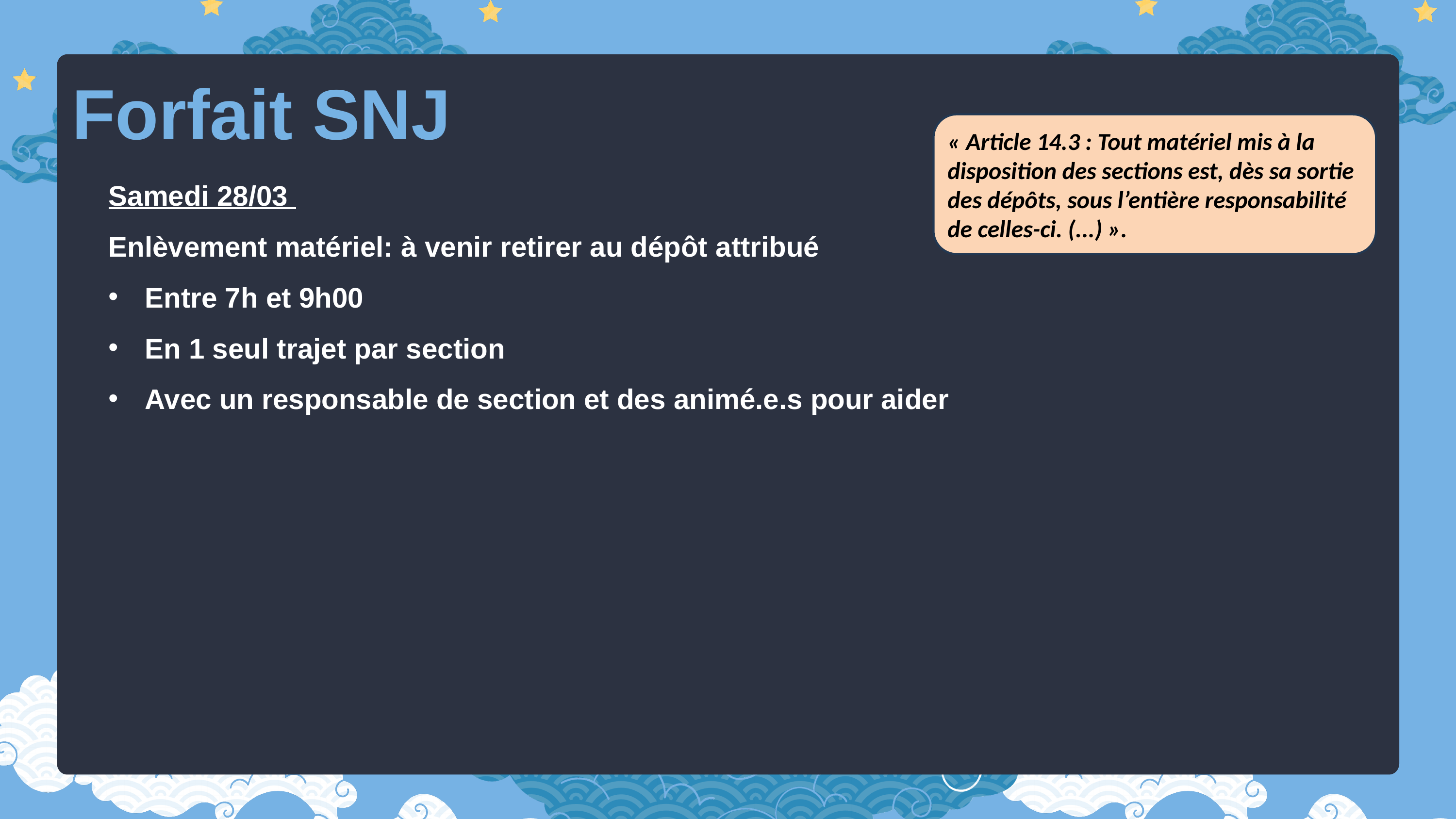

Forfait SNJ

« Article 14.3 : Tout matériel mis à la disposition des sections est, dès sa sortie des dépôts, sous l’entière responsabilité de celles-ci. (...) ».
Samedi 28/03
Enlèvement matériel: à venir retirer au dépôt attribué
Entre 7h et 9h00
En 1 seul trajet par section
Avec un responsable de section et des animé.e.s pour aider